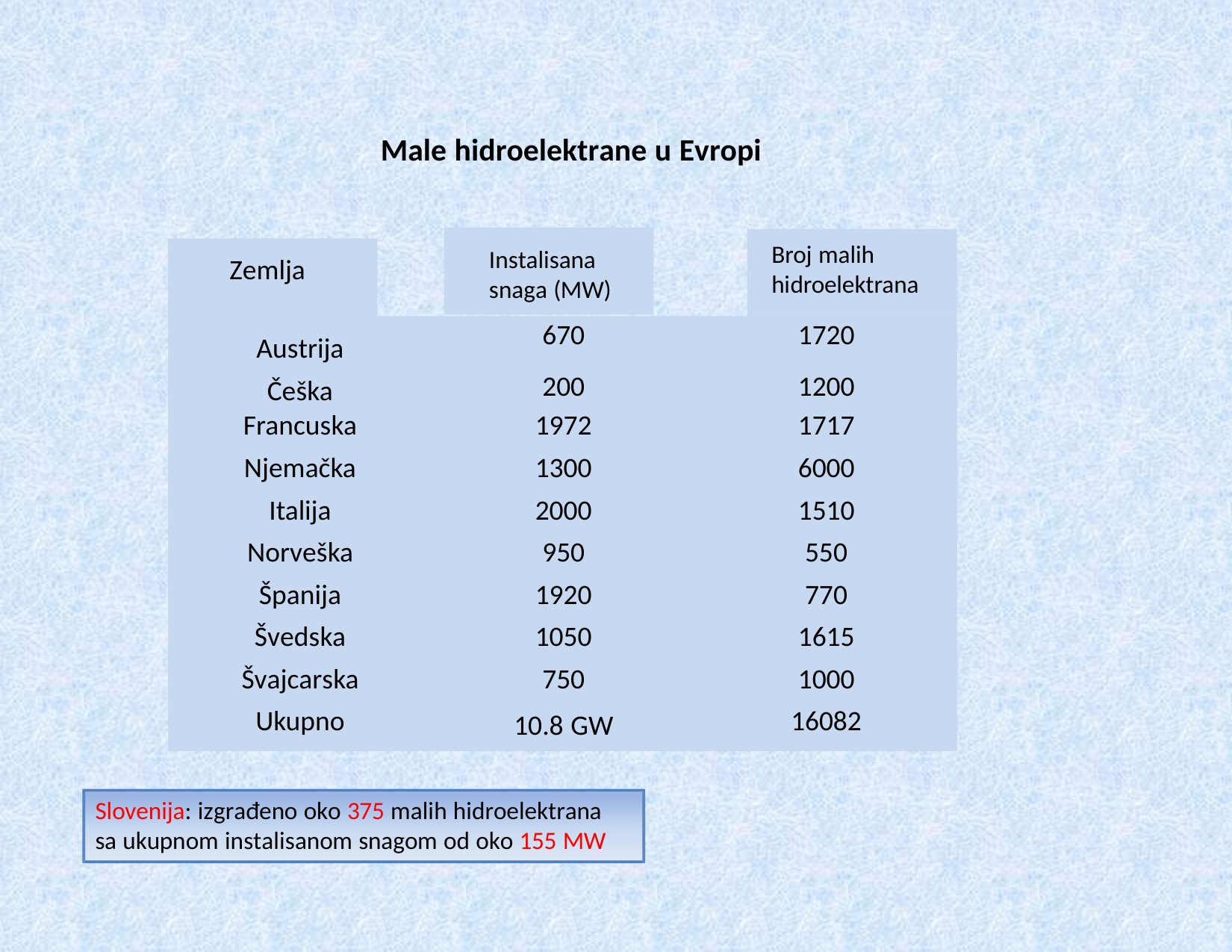

Male hidroelektrane u Evropi

Broj malih hidroelektrana
Instalisana snaga (MW)
Zemlja

| Austrija Češka | 670 200 | 1720 1200 |
| --- | --- | --- |
| Francuska | 1972 | 1717 |
| Njemačka | 1300 | 6000 |
| Italija | 2000 | 1510 |
| Norveška | 950 | 550 |
| Španija | 1920 | 770 |
| Švedska | 1050 | 1615 |
| Švajcarska | 750 | 1000 |
| Ukupno | 10.8 GW | 16082 |

Slovenija: izgrađeno oko 375 malih hidroelektrana sa ukupnom instalisanom snagom od oko 155 MW